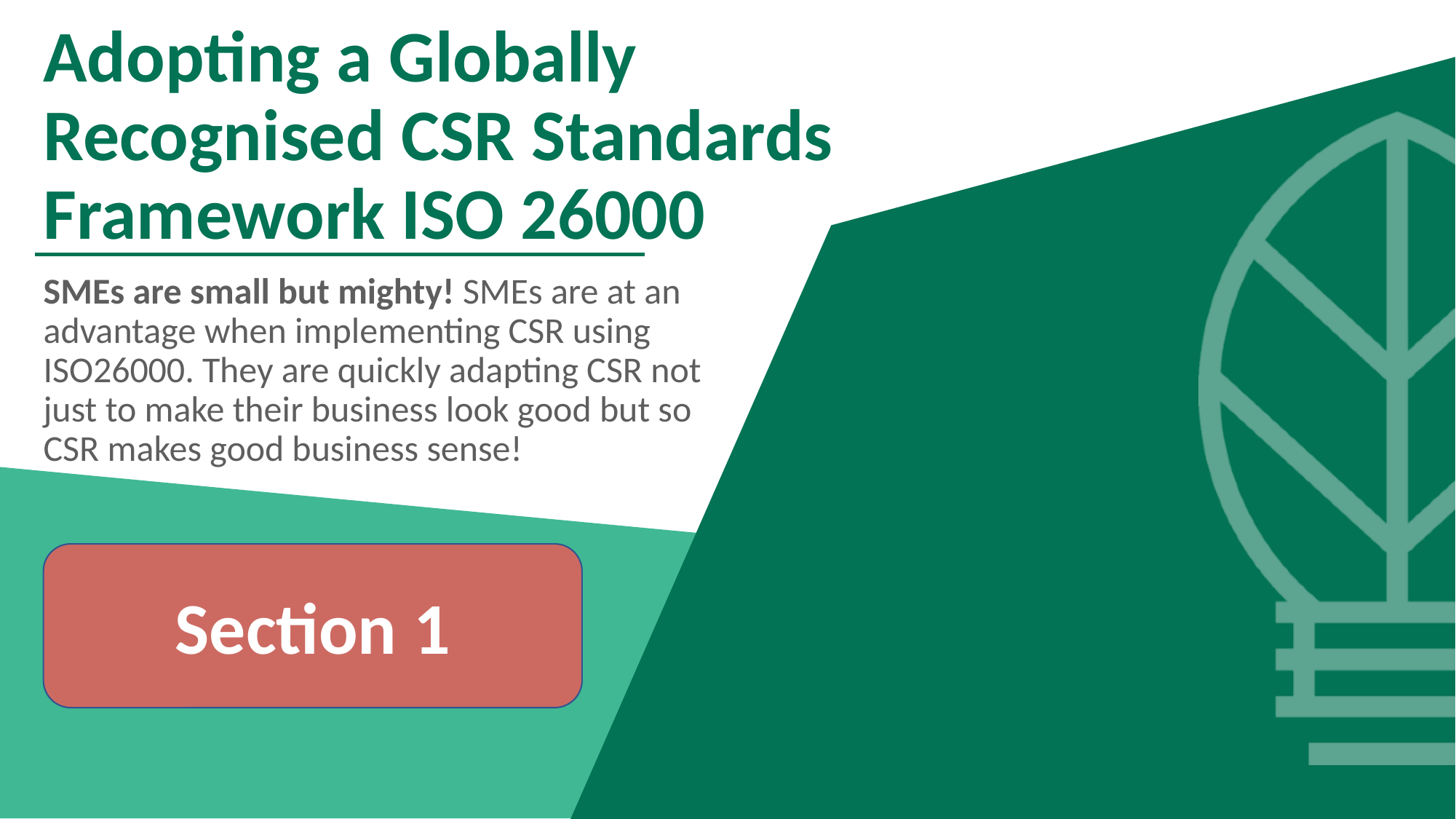

Adopting a Globally Recognised CSR Standards Framework ISO 26000
SMEs are small but mighty! SMEs are at an advantage when implementing CSR using ISO26000. They are quickly adapting CSR not just to make their business look good but so CSR makes good business sense!

Section 1